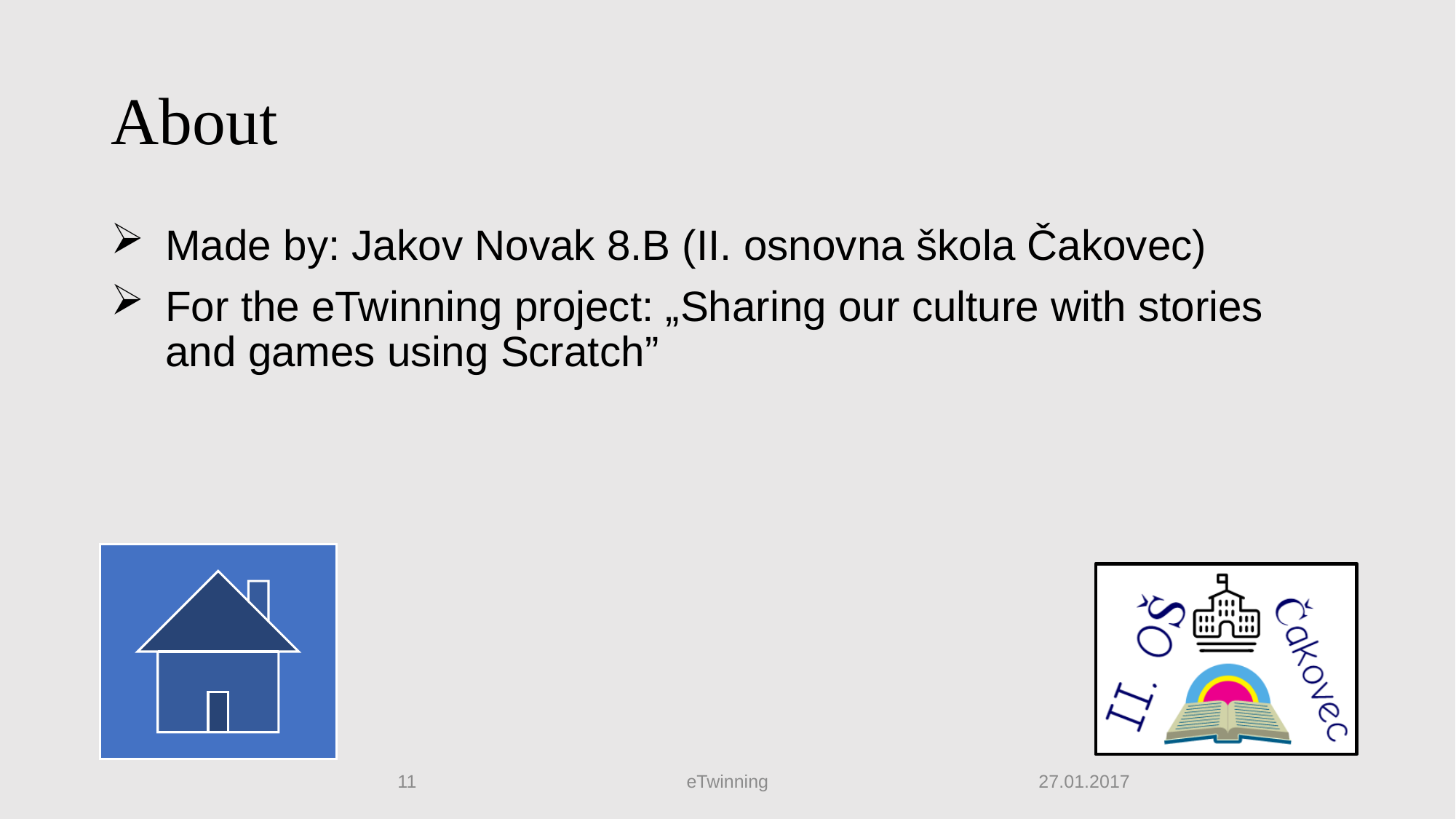

# About
Made by: Jakov Novak 8.B (II. osnovna škola Čakovec)
For the eTwinning project: „Sharing our culture with stories and games using Scratch”

27.01.2017
11
eTwinning